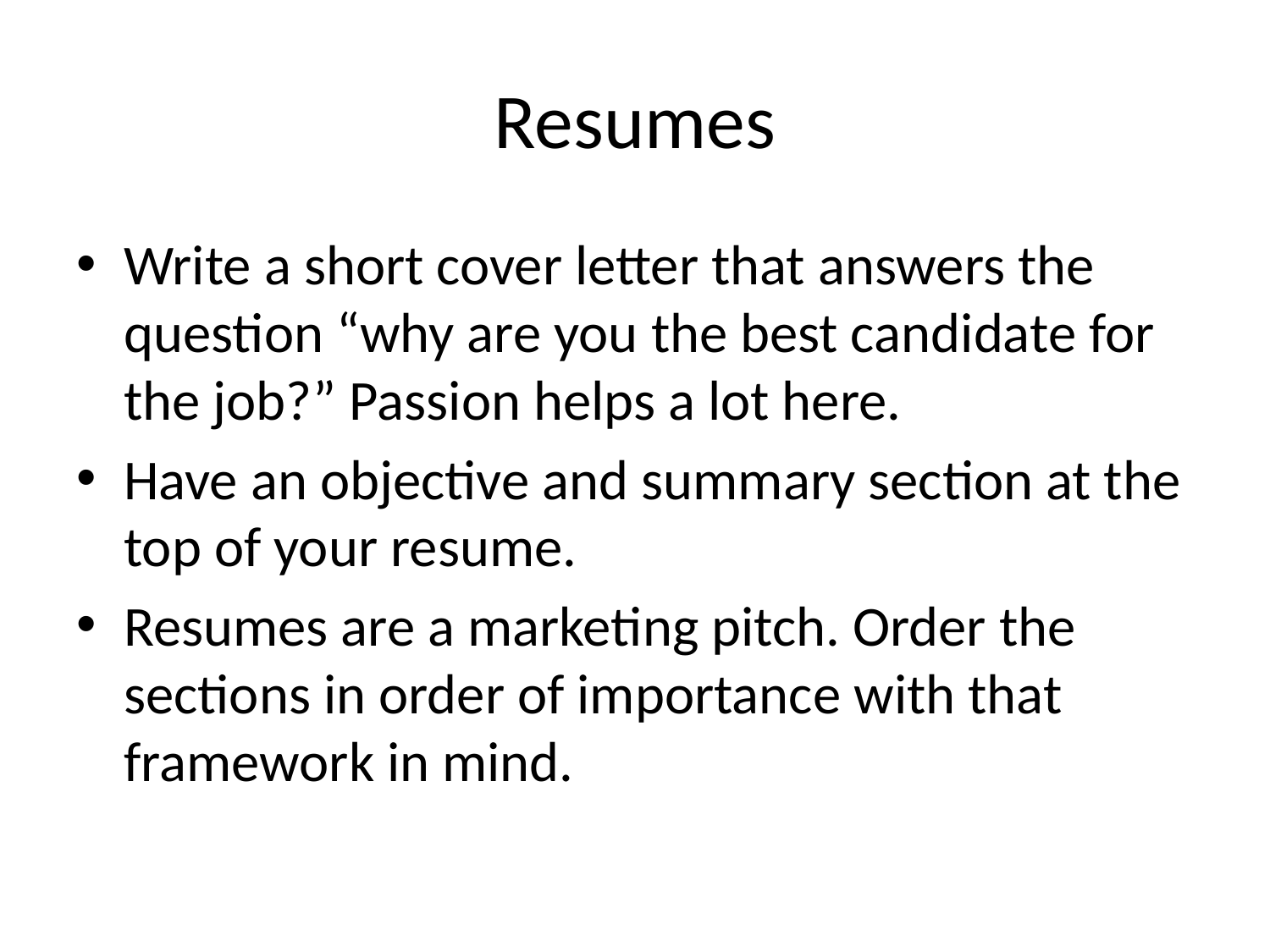

# Resumes
Write a short cover letter that answers the question “why are you the best candidate for the job?” Passion helps a lot here.
Have an objective and summary section at the top of your resume.
Resumes are a marketing pitch. Order the sections in order of importance with that framework in mind.